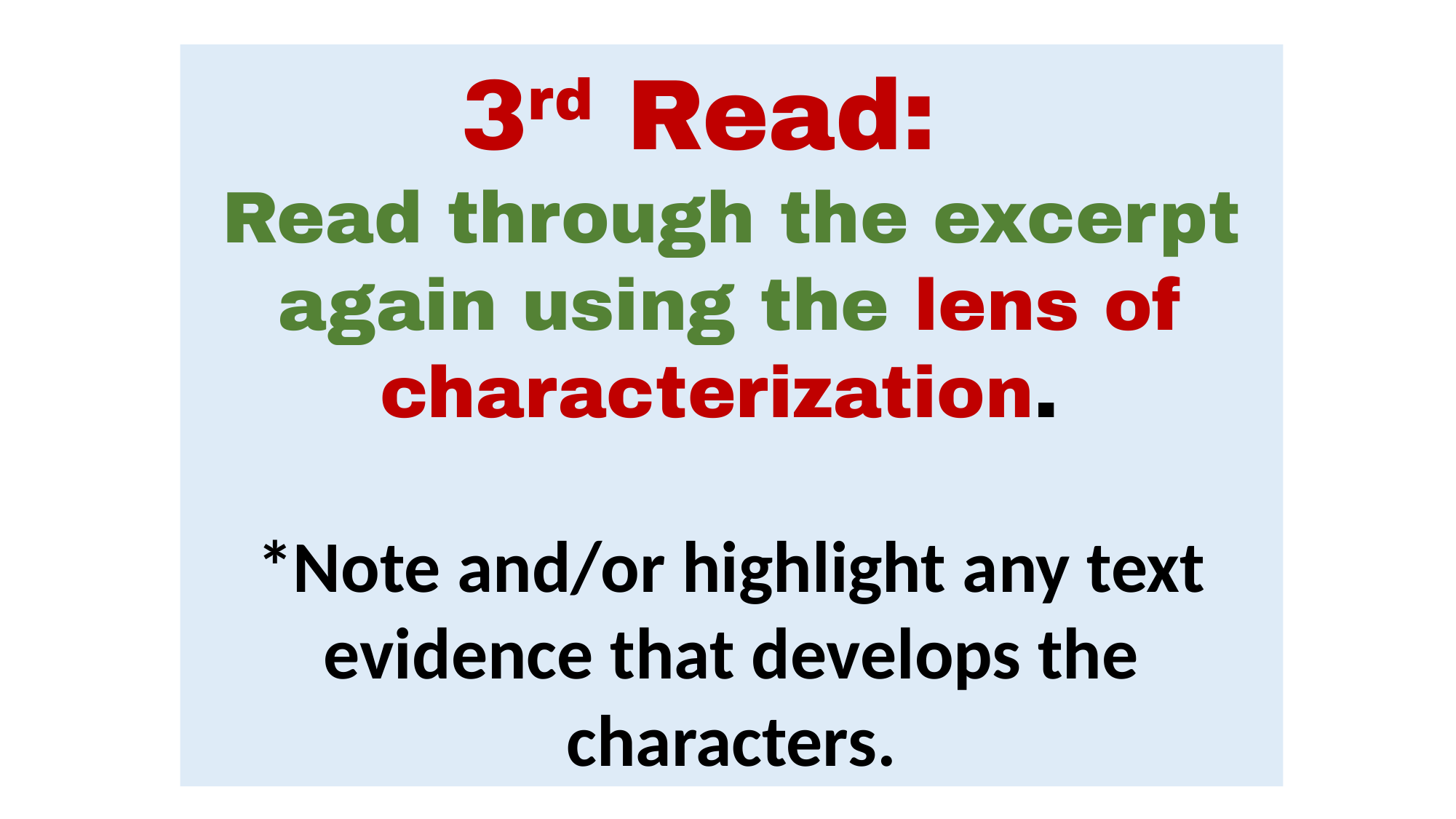

3rd Read:
Read through the excerpt again using the lens of characterization.

*Note and/or highlight any text evidence that develops the characters.